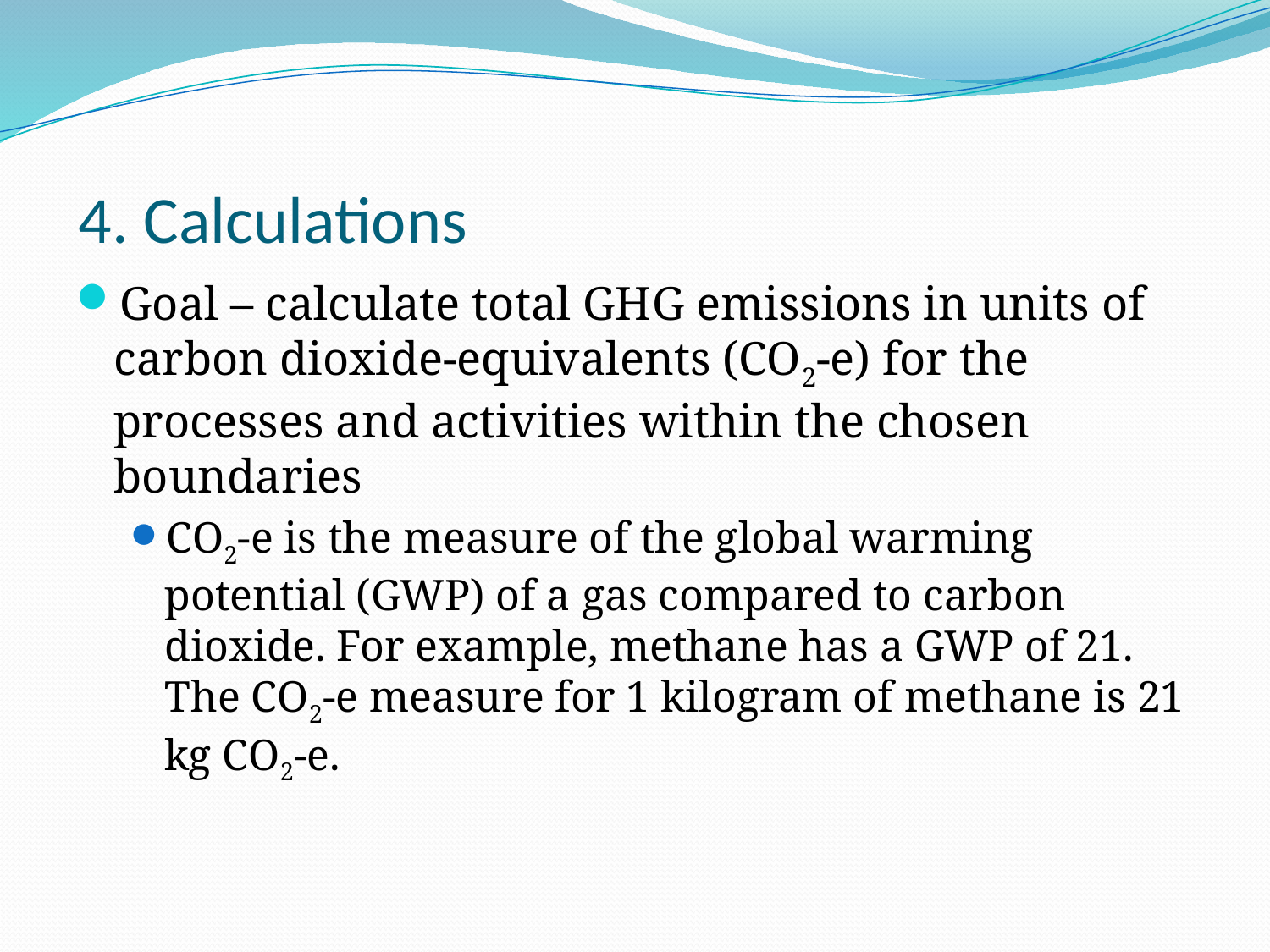

# 4. Calculations
Goal – calculate total GHG emissions in units of carbon dioxide-equivalents (CO2-e) for the processes and activities within the chosen boundaries
CO2-e is the measure of the global warming potential (GWP) of a gas compared to carbon dioxide. For example, methane has a GWP of 21. The CO2-e measure for 1 kilogram of methane is 21 kg CO2-e.